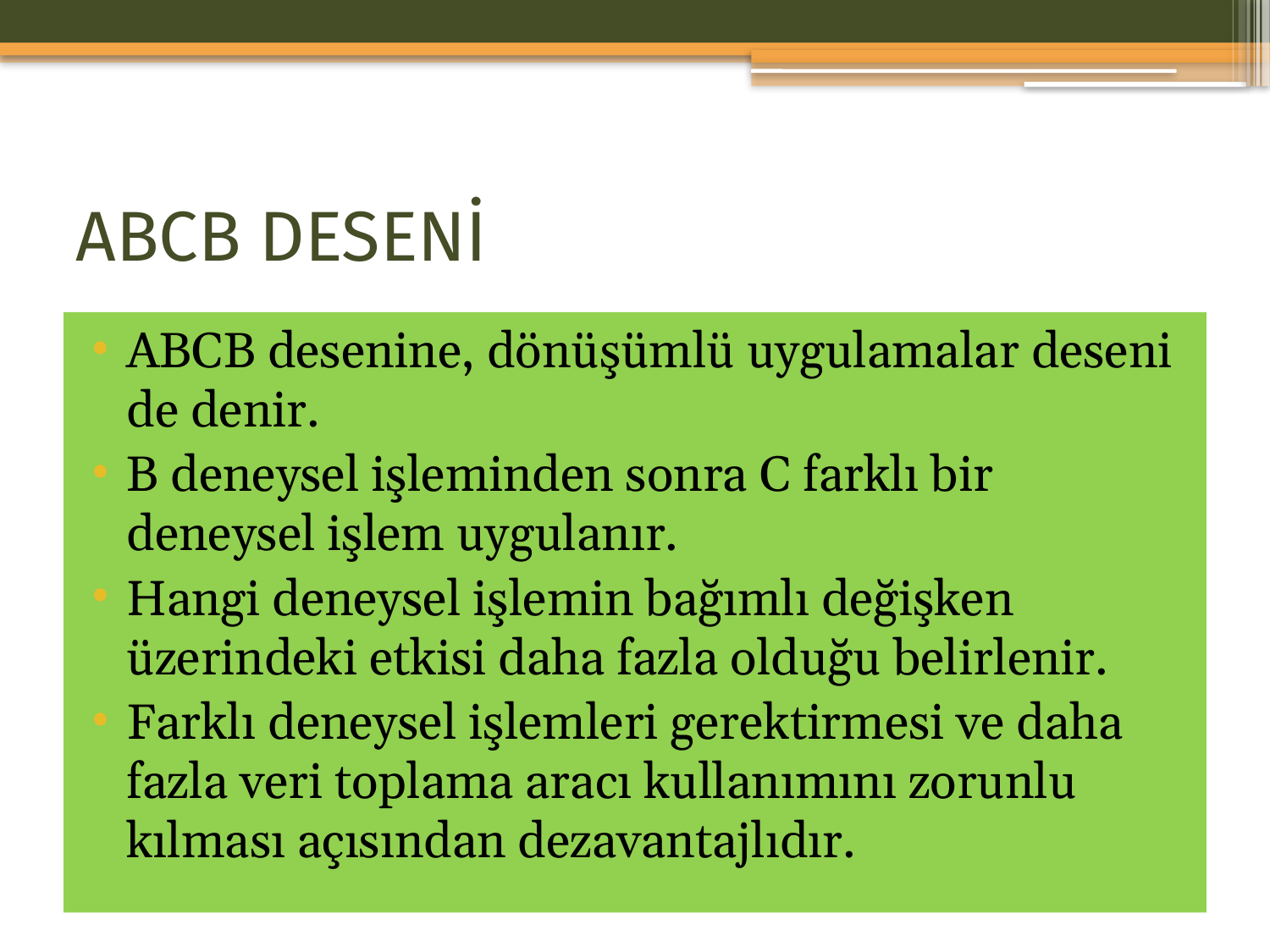

# ABCB DESENİ
ABCB desenine, dönüşümlü uygulamalar deseni de denir.
B deneysel işleminden sonra C farklı bir deneysel işlem uygulanır.
Hangi deneysel işlemin bağımlı değişken üzerindeki etkisi daha fazla olduğu belirlenir.
Farklı deneysel işlemleri gerektirmesi ve daha fazla veri toplama aracı kullanımını zorunlu kılması açısından dezavantajlıdır.